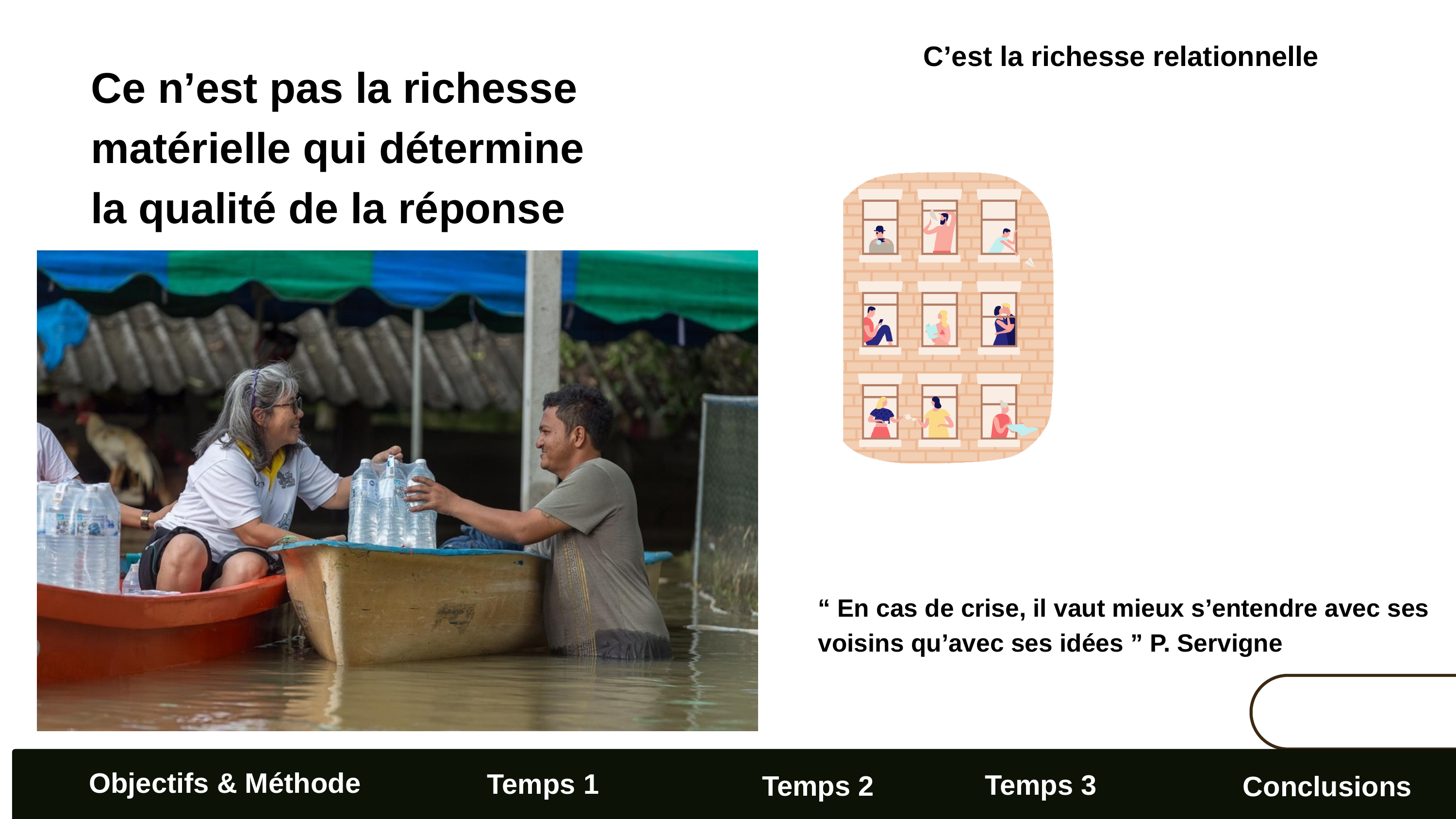

C’est la richesse relationnelle

“Affinauté”

“Voisinauté”
Ce n’est pas la richesse matérielle qui détermine la qualité de la réponse

“ En cas de crise, il vaut mieux s’entendre avec ses voisins qu’avec ses idées ” P. Servigne

Objectifs & Méthode
Temps 1
Temps 3
Temps 2
Conclusions